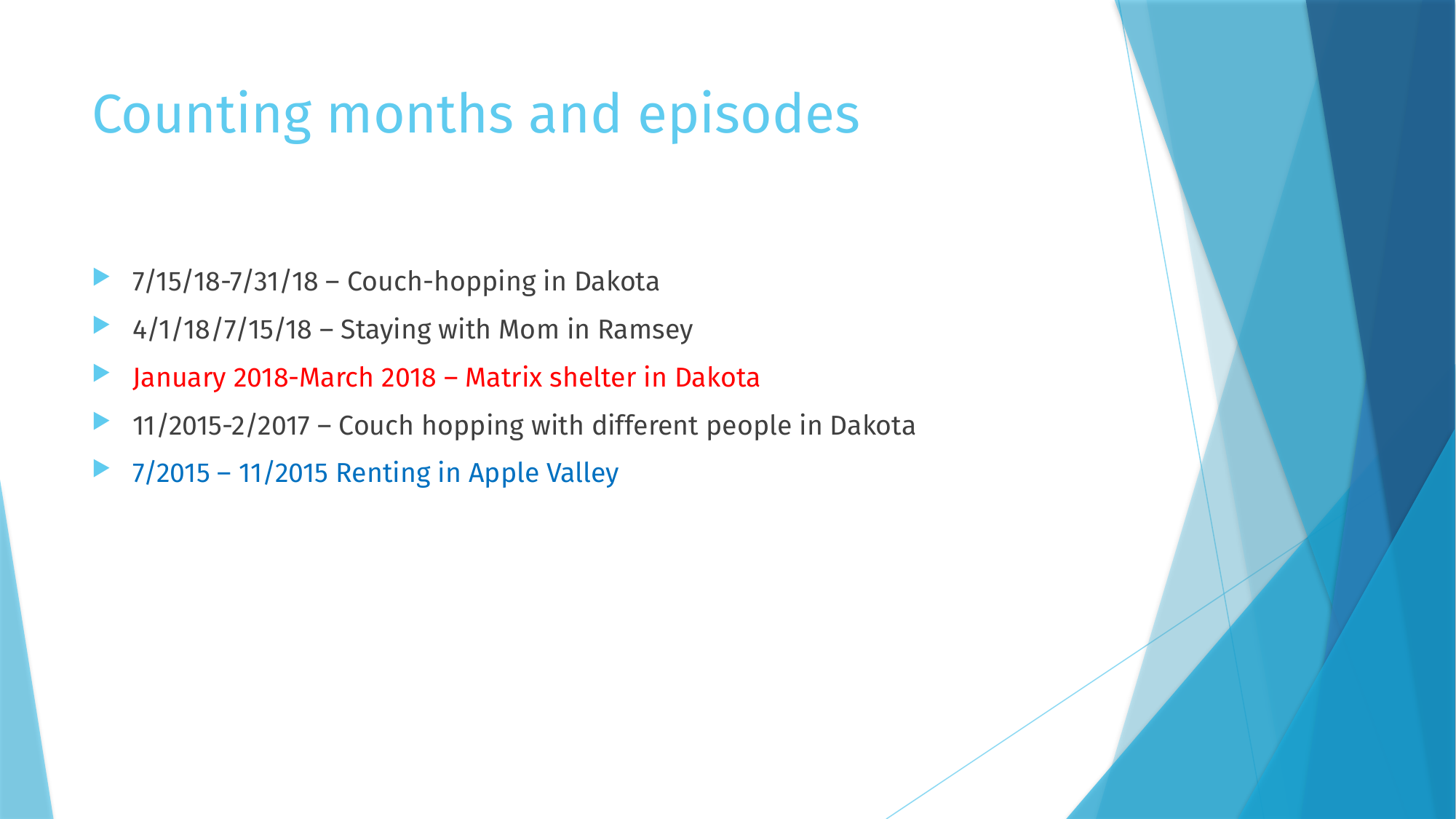

# Counting months and episodes
7/15/18-7/31/18 – Couch-hopping in Dakota
4/1/18/7/15/18 – Staying with Mom in Ramsey
January 2018-March 2018 – Matrix shelter in Dakota
11/2015-2/2017 – Couch hopping with different people in Dakota
7/2015 – 11/2015 Renting in Apple Valley